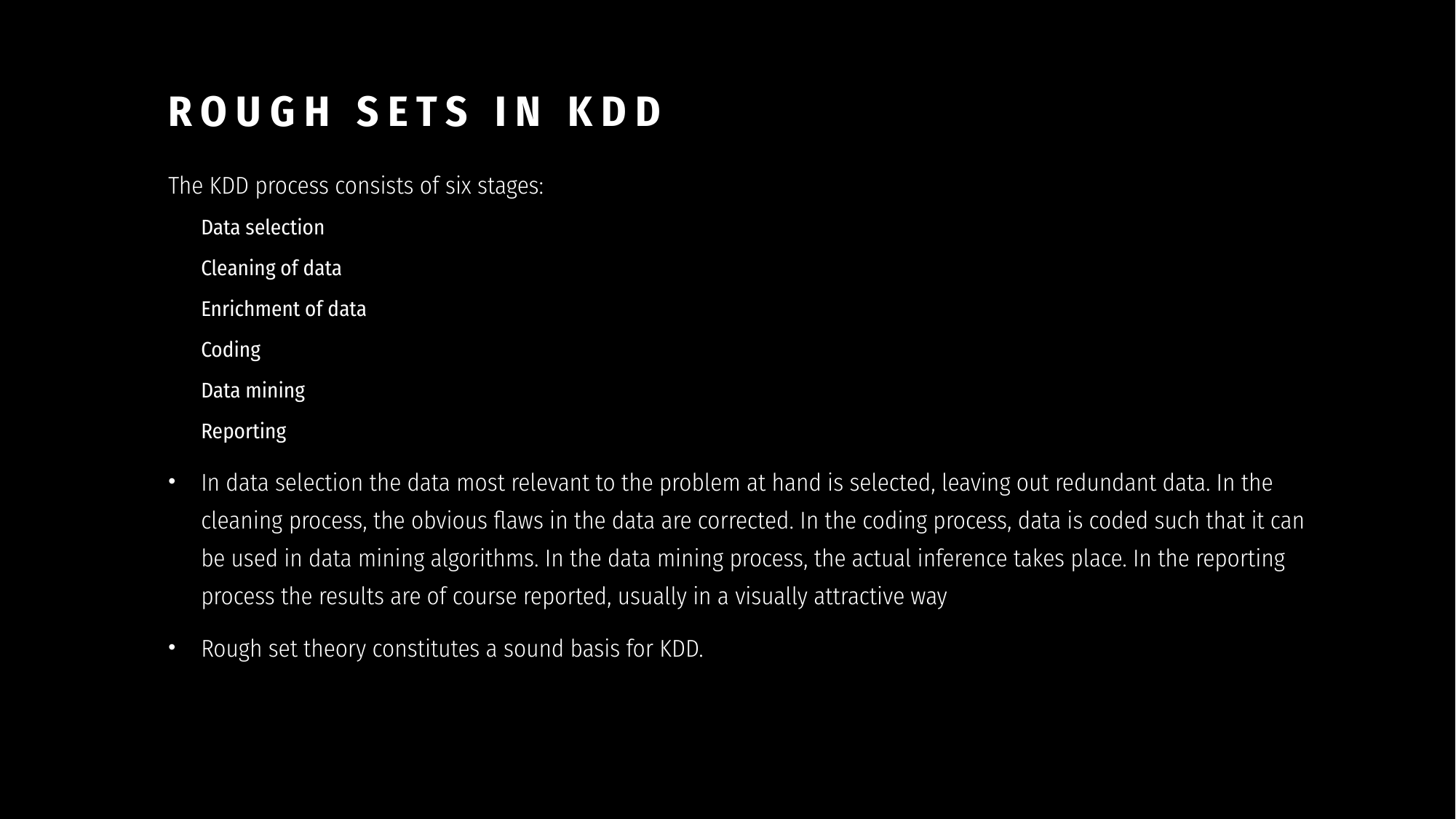

# ROUGH SETS IN KDD
The KDD process consists of six stages:
Data selection
Cleaning of data
Enrichment of data
Coding
Data mining
Reporting
In data selection the data most relevant to the problem at hand is selected, leaving out redundant data. In the cleaning process, the obvious flaws in the data are corrected. In the coding process, data is coded such that it can be used in data mining algorithms. In the data mining process, the actual inference takes place. In the reporting process the results are of course reported, usually in a visually attractive way
Rough set theory constitutes a sound basis for KDD.